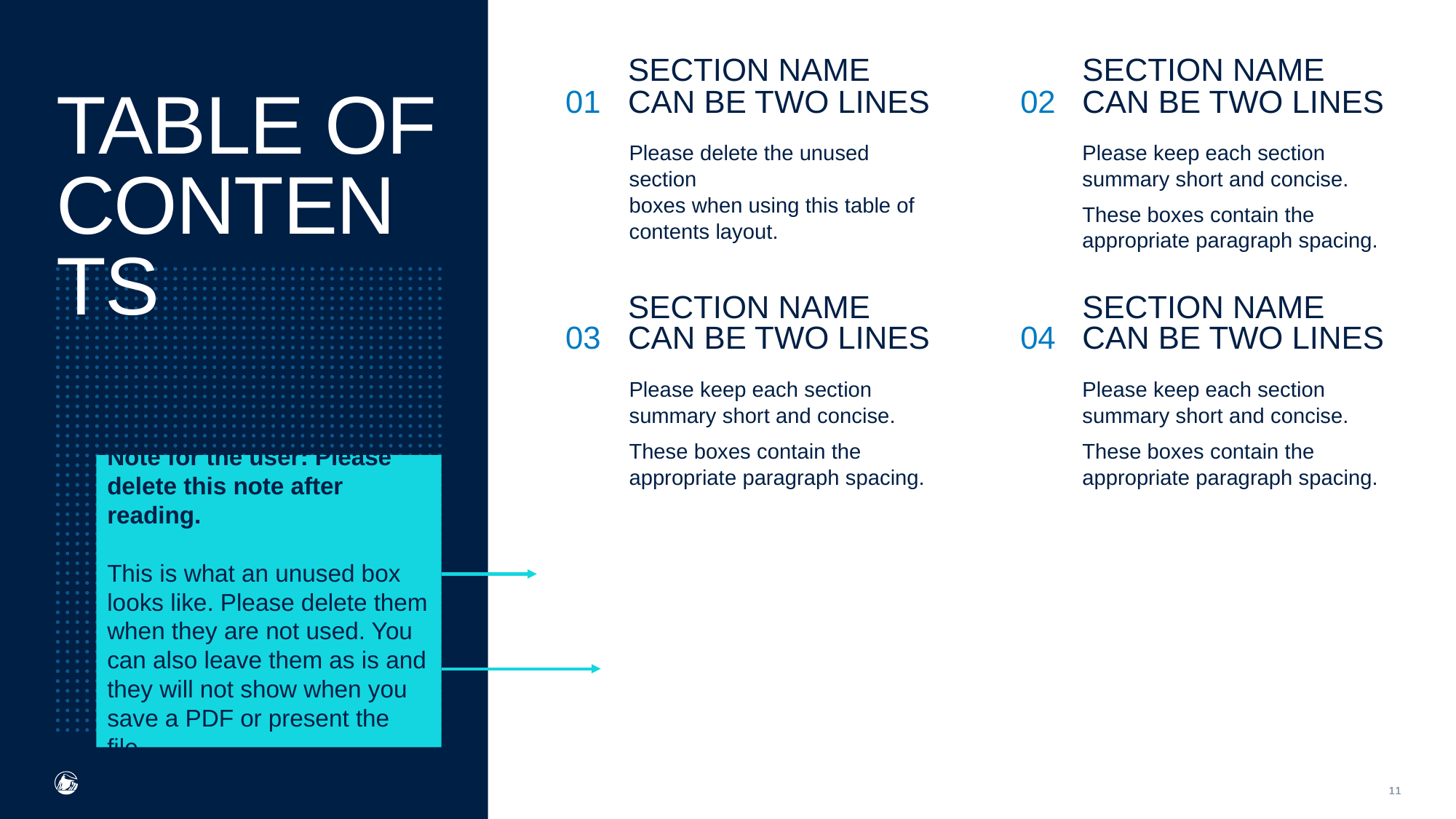

01
Section name
can be two lines
02
Section name
can be two lines
# Table of Contents
Please delete the unused section
boxes when using this table of contents layout.
Please keep each section summary short and concise.
These boxes contain the appropriate paragraph spacing.
03
Section name
can be two lines
04
Section name
can be two lines
Please keep each section summary short and concise.
These boxes contain the appropriate paragraph spacing.
Please keep each section summary short and concise.
These boxes contain the appropriate paragraph spacing.
Note for the user: Please delete this note after reading.

This is what an unused box looks like. Please delete them when they are not used. You can also leave them as is and they will not show when you save a PDF or present the file.